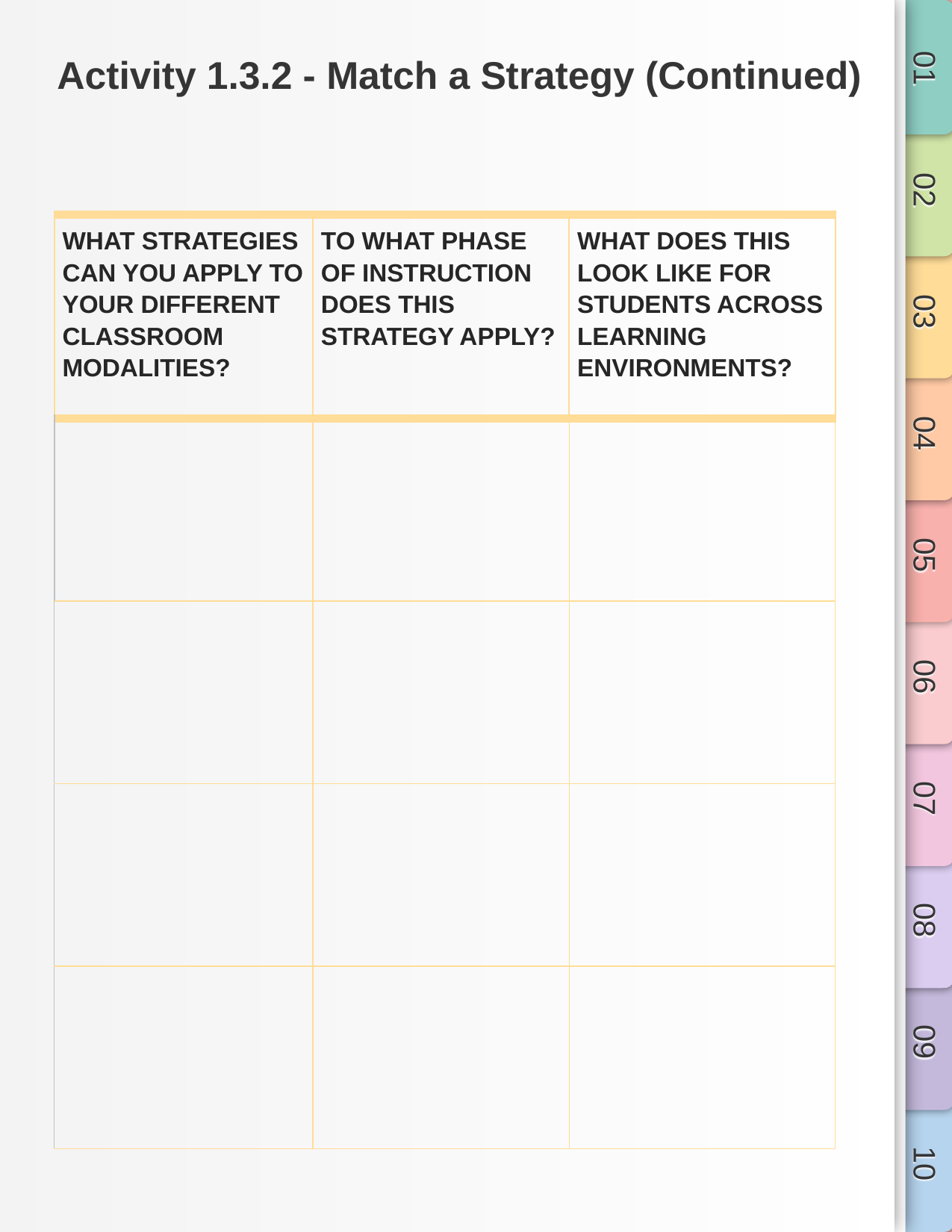

# Activity 1.3.2 - Match a Strategy (Continued)

| WHAT STRATEGIES CAN YOU APPLY TO YOUR DIFFERENT CLASSROOM MODALITIES? | TO WHAT PHASE OF INSTRUCTION DOES THIS STRATEGY APPLY? | WHAT DOES THIS LOOK LIKE FOR STUDENTS ACROSS LEARNING ENVIRONMENTS? |
| --- | --- | --- |
|  |  |  |
|  |  |  |
|  |  |  |
|  |  |  |